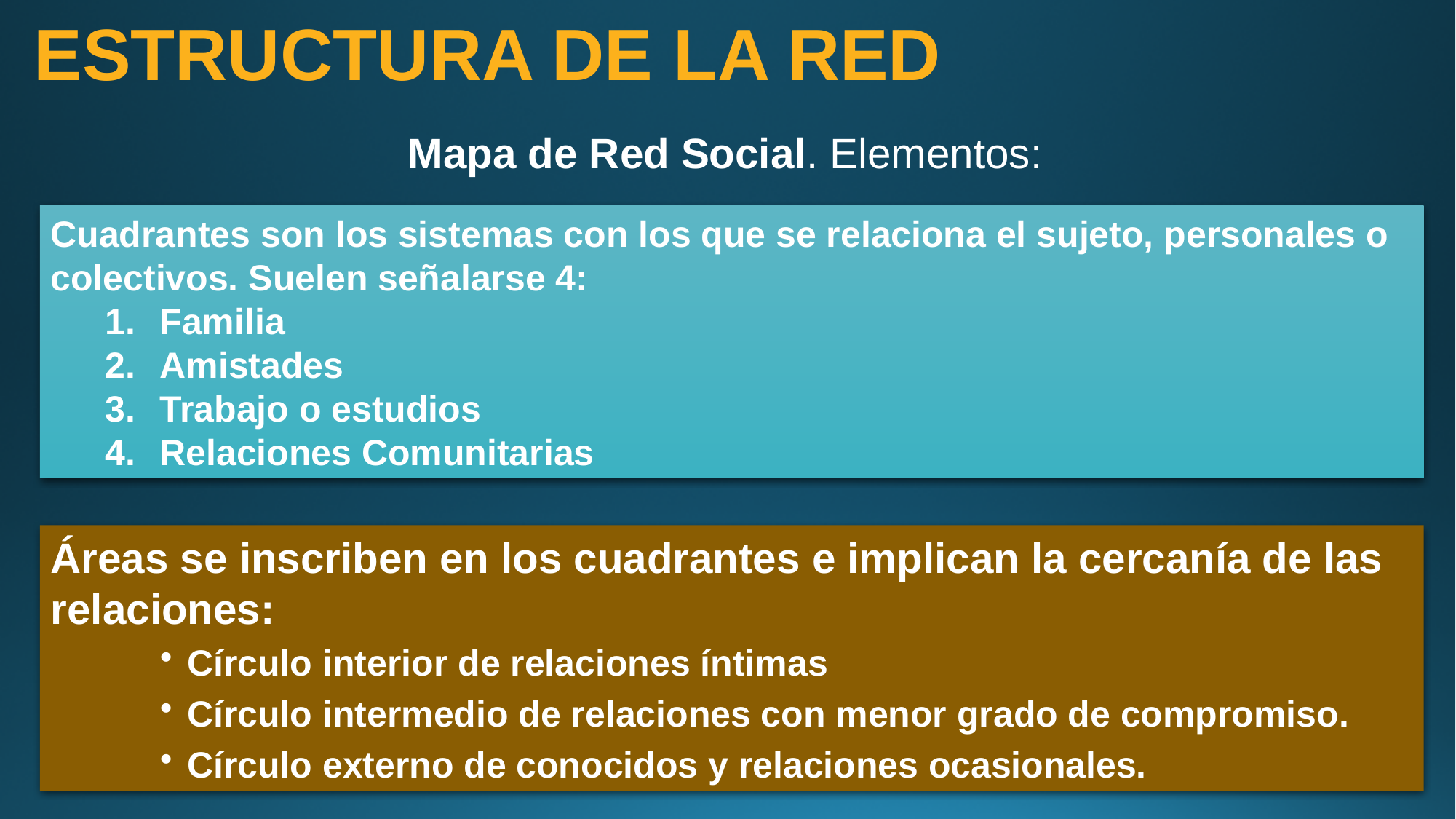

# ESTRUCTURA DE LA RED
Mapa de Red Social. Elementos:
Cuadrantes son los sistemas con los que se relaciona el sujeto, personales o colectivos. Suelen señalarse 4:
Familia
Amistades
Trabajo o estudios
Relaciones Comunitarias
Áreas se inscriben en los cuadrantes e implican la cercanía de las relaciones:
Círculo interior de relaciones íntimas
Círculo intermedio de relaciones con menor grado de compromiso.
Círculo externo de conocidos y relaciones ocasionales.